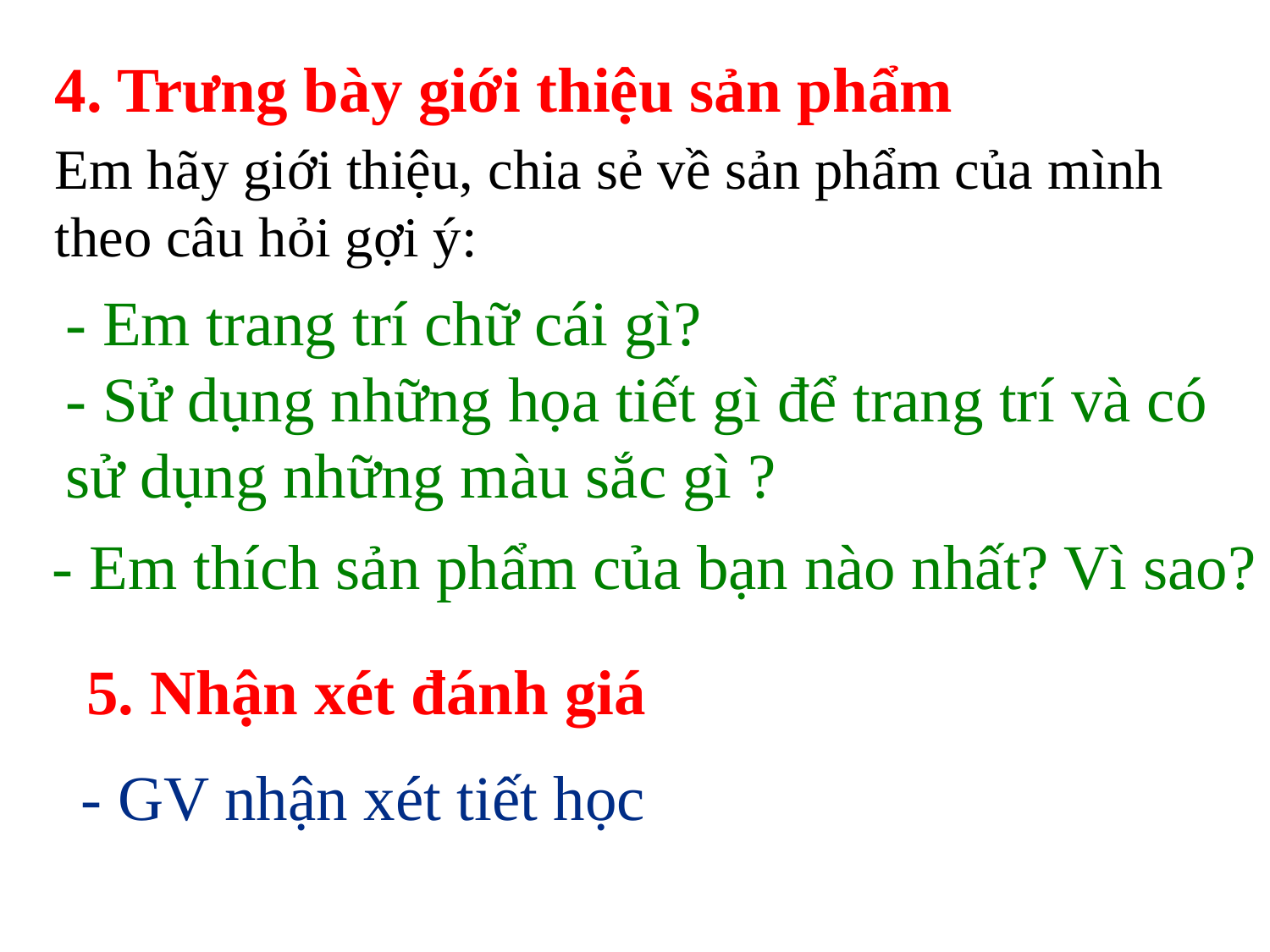

4. Trưng bày giới thiệu sản phẩm
Em hãy giới thiệu, chia sẻ về sản phẩm của mình theo câu hỏi gợi ý:
- Em trang trí chữ cái gì?
- Sử dụng những họa tiết gì để trang trí và có sử dụng những màu sắc gì ?
- Em thích sản phẩm của bạn nào nhất? Vì sao?
5. Nhận xét đánh giá
- GV nhận xét tiết học